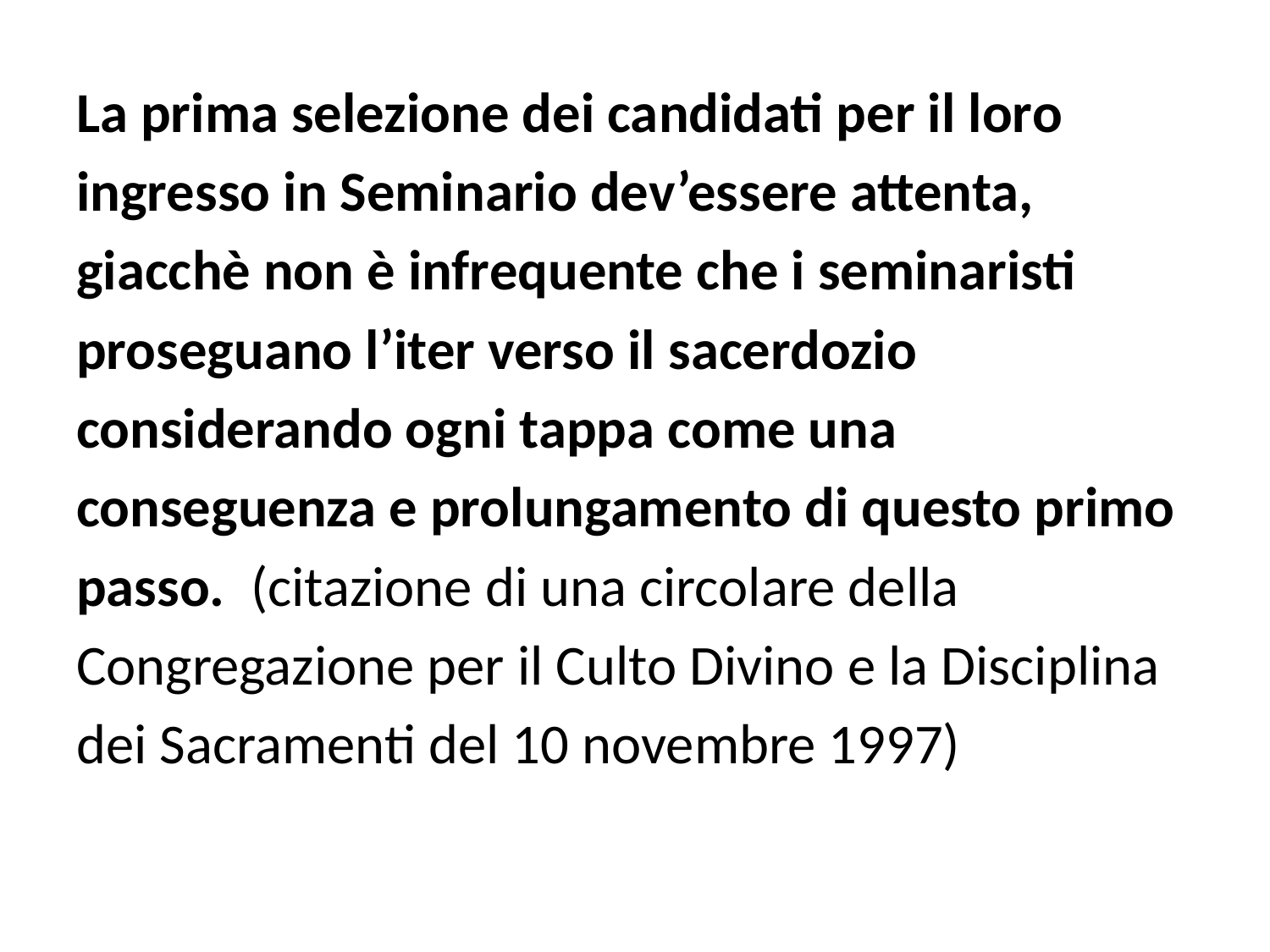

La prima selezione dei candidati per il loro
ingresso in Seminario dev’essere attenta,
giacchè non è infrequente che i seminaristi
proseguano l’iter verso il sacerdozio
considerando ogni tappa come una
conseguenza e prolungamento di questo primo
passo.  (citazione di una circolare della
Congregazione per il Culto Divino e la Disciplina
dei Sacramenti del 10 novembre 1997)